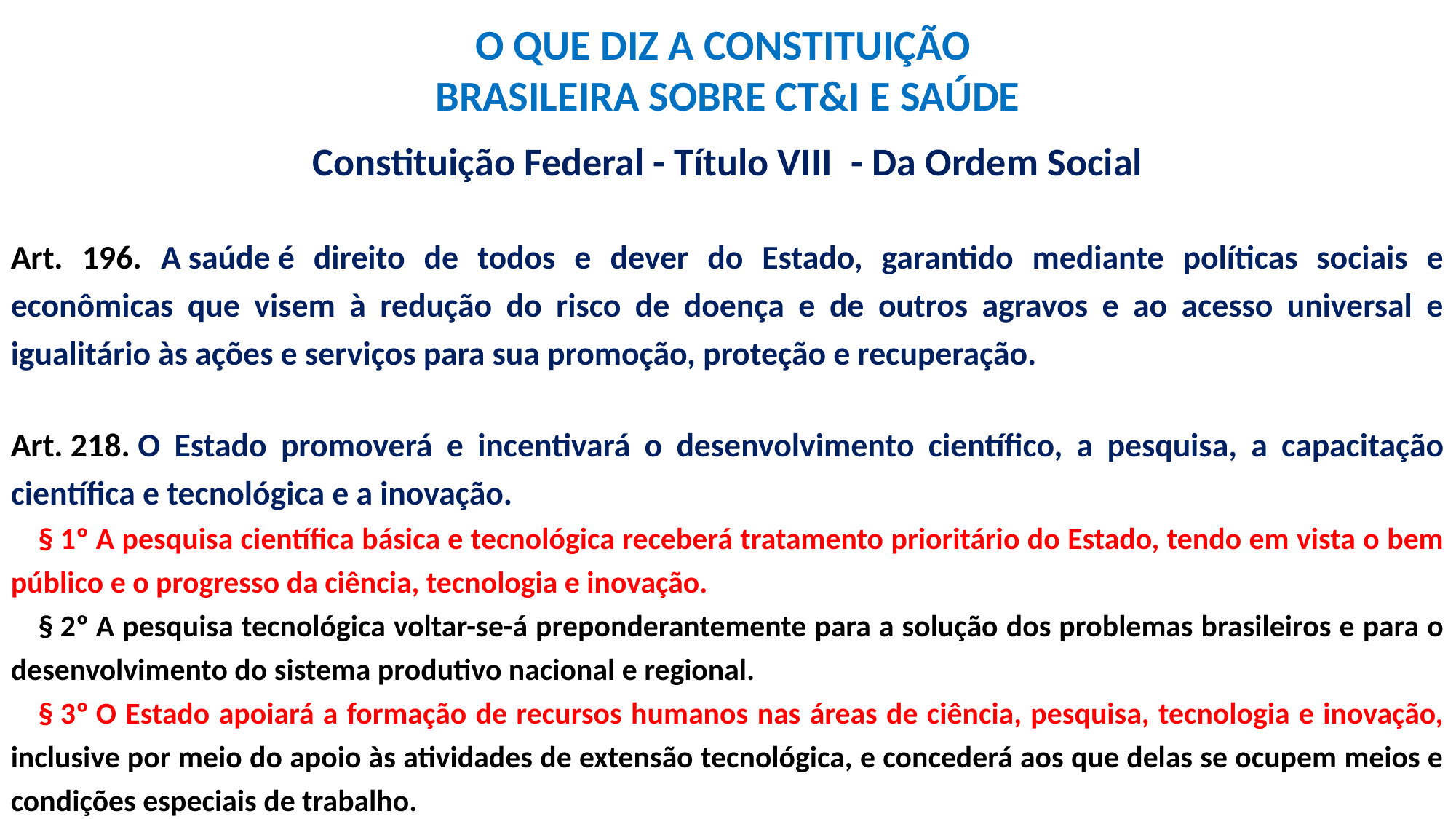

Constituição Federal - Título VIII  - Da Ordem Social

Art. 196. A saúde é direito de todos e dever do Estado, garantido mediante políticas sociais e econômicas que visem à redução do risco de doença e de outros agravos e ao acesso universal e igualitário às ações e serviços para sua promoção, proteção e recuperação.

Art. 218. O Estado promoverá e incentivará o desenvolvimento científico, a pesquisa, a capacitação científica e tecnológica e a inovação.
    § 1º A pesquisa científica básica e tecnológica receberá tratamento prioritário do Estado, tendo em vista o bem público e o progresso da ciência, tecnologia e inovação.
    § 2º A pesquisa tecnológica voltar-se-á preponderantemente para a solução dos problemas brasileiros e para o desenvolvimento do sistema produtivo nacional e regional.
    § 3º O Estado apoiará a formação de recursos humanos nas áreas de ciência, pesquisa, tecnologia e inovação, inclusive por meio do apoio às atividades de extensão tecnológica, e concederá aos que delas se ocupem meios e condições especiais de trabalho.
O QUE DIZ A CONSTITUIÇÃO
BRASILEIRA SOBRE CT&I E SAÚDE